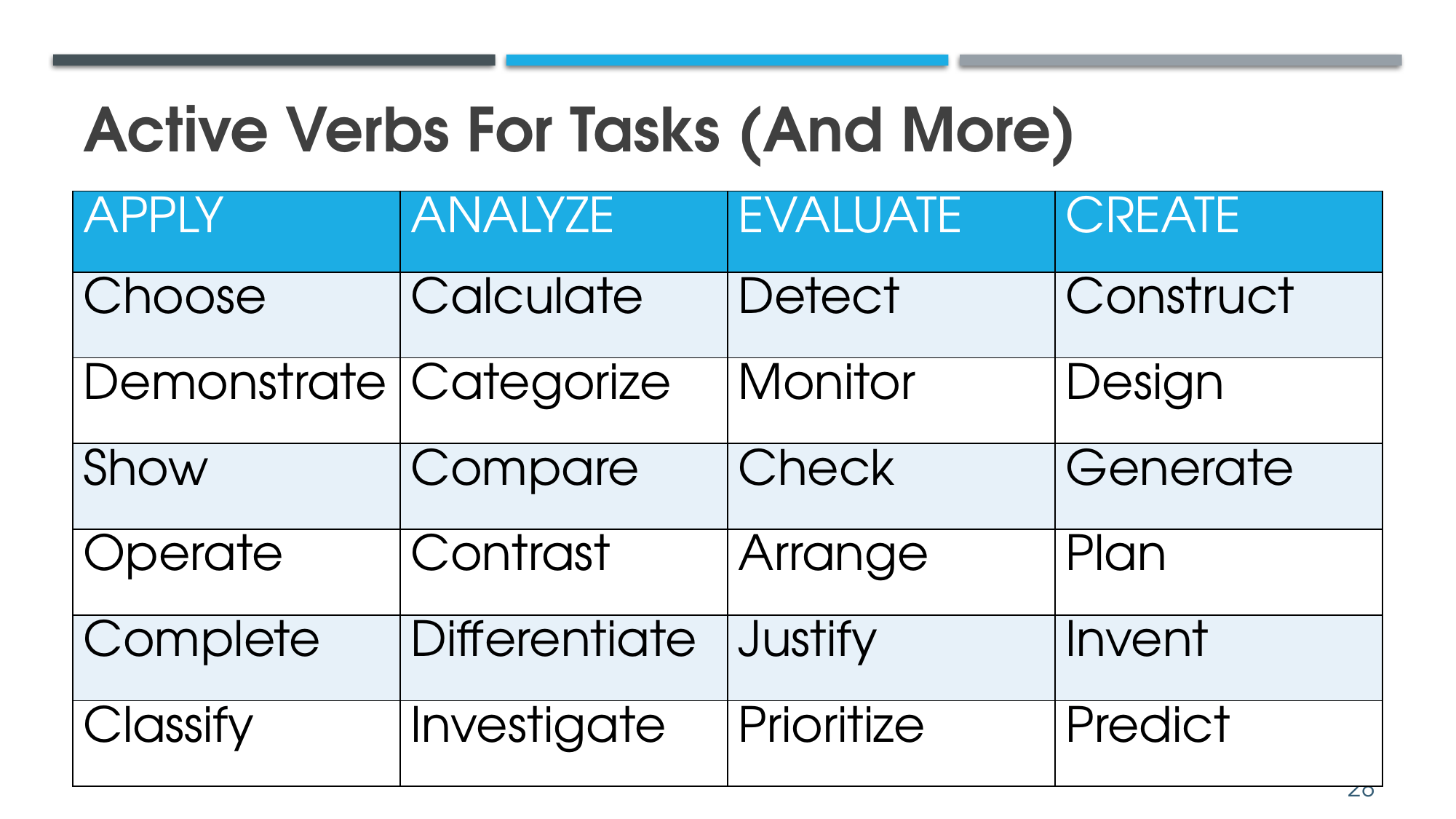

# Active Verbs For Tasks (And More)
| APPLY | ANALYZE | EVALUATE | CREATE |
| --- | --- | --- | --- |
| Choose | Calculate | Detect | Construct |
| Demonstrate | Categorize | Monitor | Design |
| Show | Compare | Check | Generate |
| Operate | Contrast | Arrange | Plan |
| Complete | Differentiate | Justify | Invent |
| Classify | Investigate | Prioritize | Predict |